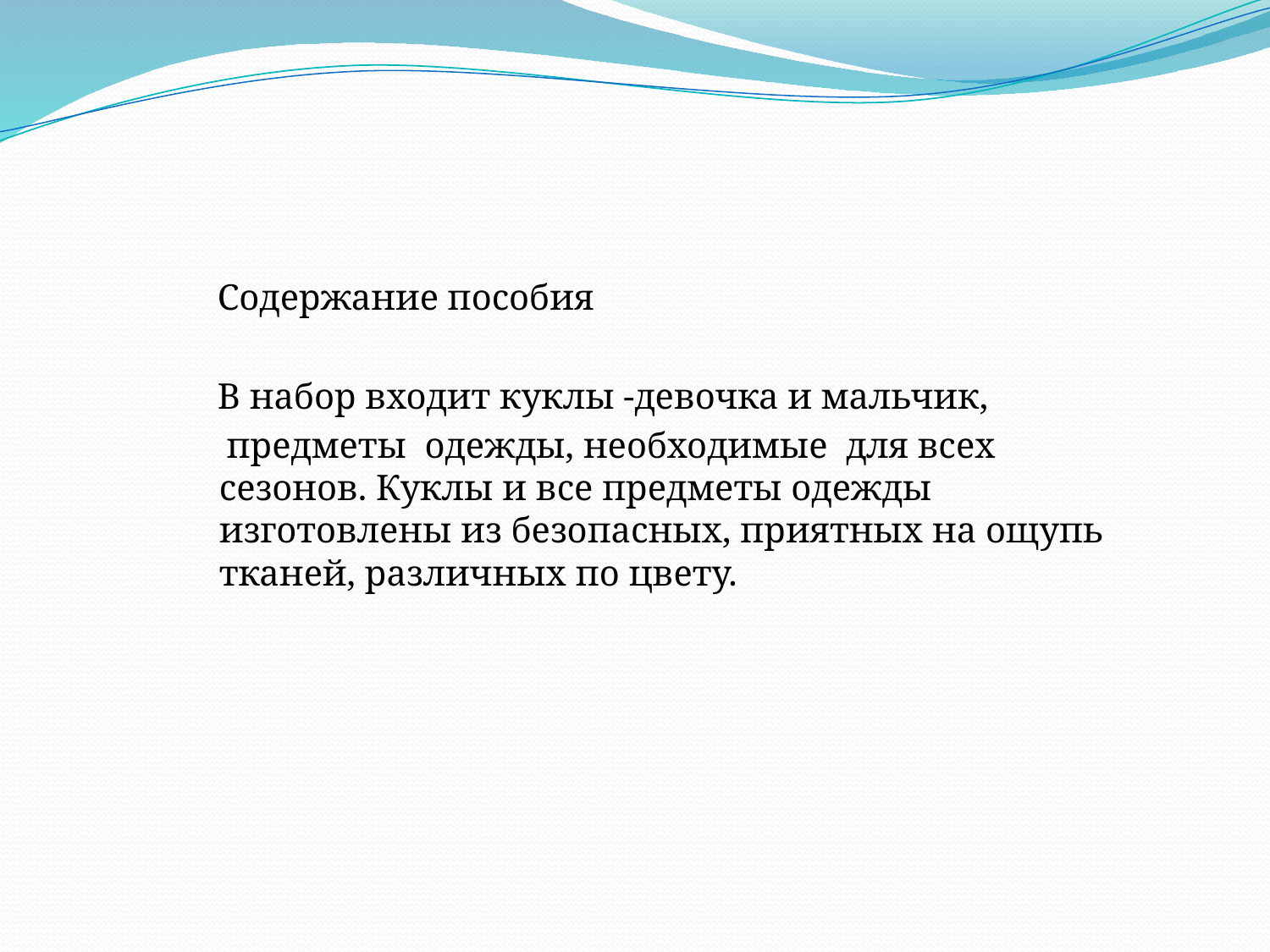

Содержание пособия

    В набор входит куклы -девочка и мальчик,
     предметы  одежды, необходимые  для всех сезонов. Куклы и все предметы одежды изготовлены из безопасных, приятных на ощупь тканей, различных по цвету.